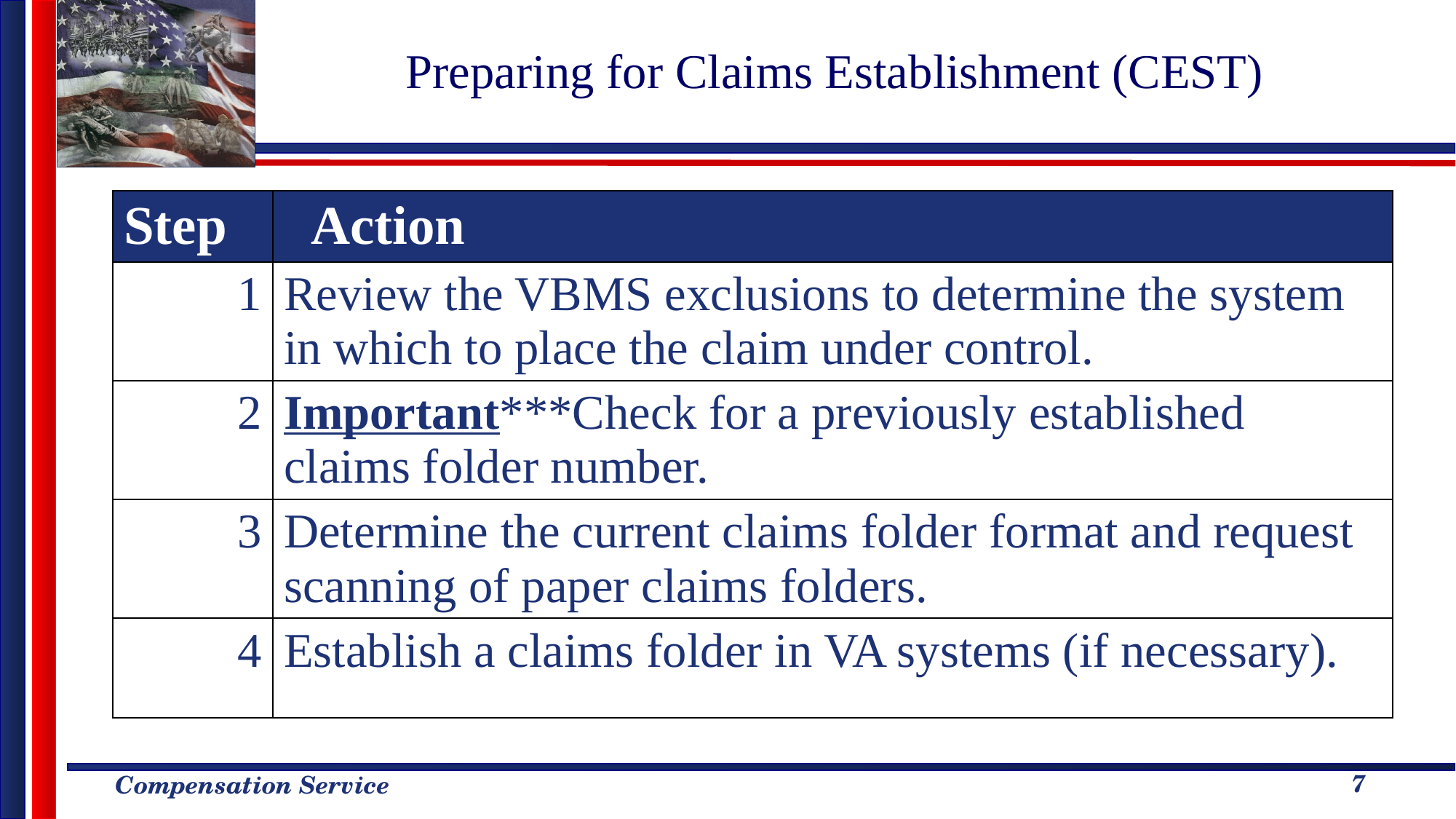

# Preparing for Claims Establishment (CEST)
| Step | Action |
| --- | --- |
| 1 | Review the VBMS exclusions to determine the system in which to place the claim under control. |
| 2 | Important\*\*\*Check for a previously established claims folder number. |
| 3 | Determine the current claims folder format and request scanning of paper claims folders. |
| 4 | Establish a claims folder in VA systems (if necessary). |
7